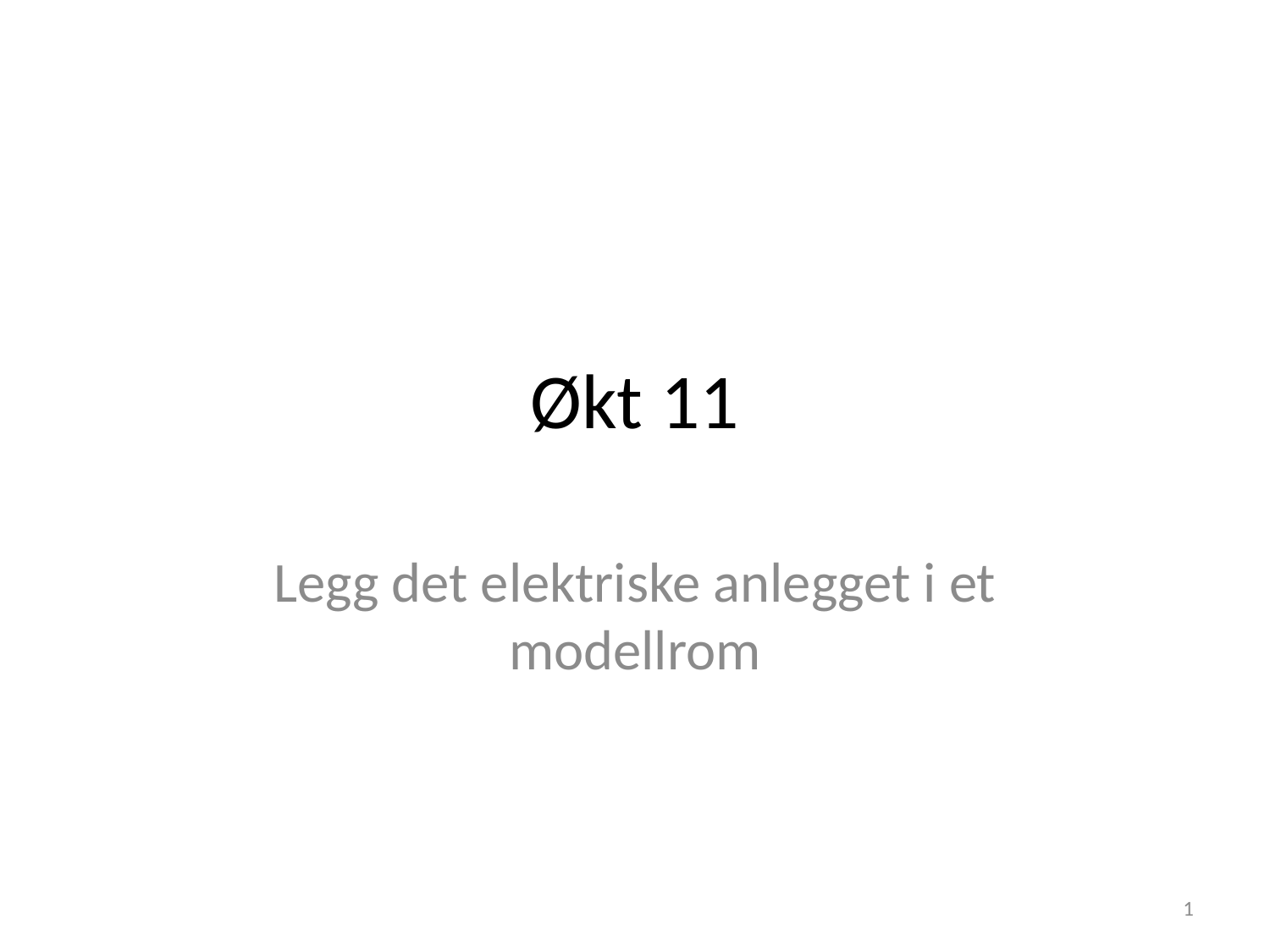

# Økt 11
Legg det elektriske anlegget i et modellrom
1